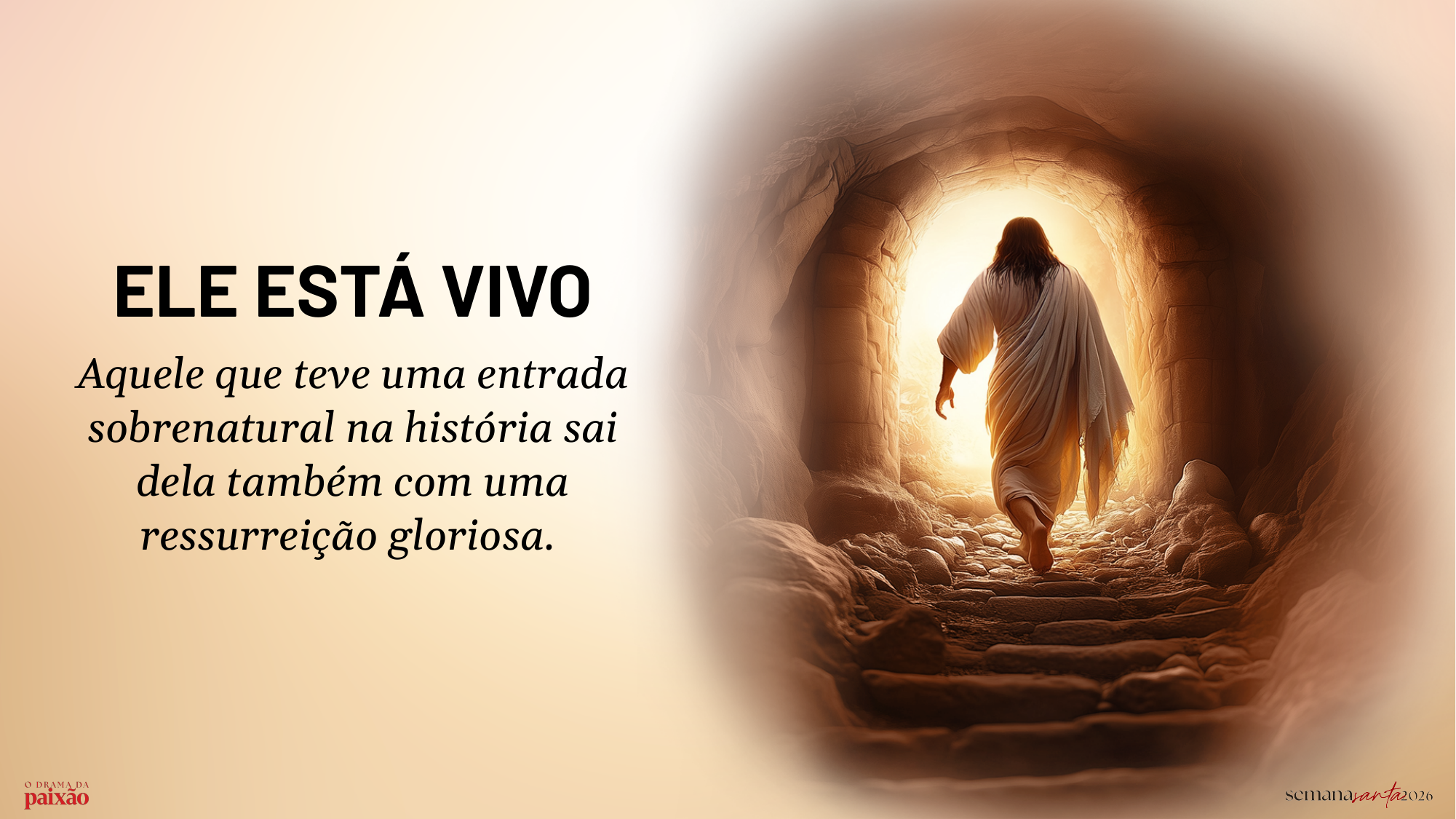

ELE ESTÁ VIVO
Aquele que teve uma entrada sobrenatural na história sai dela também com uma ressurreição gloriosa.